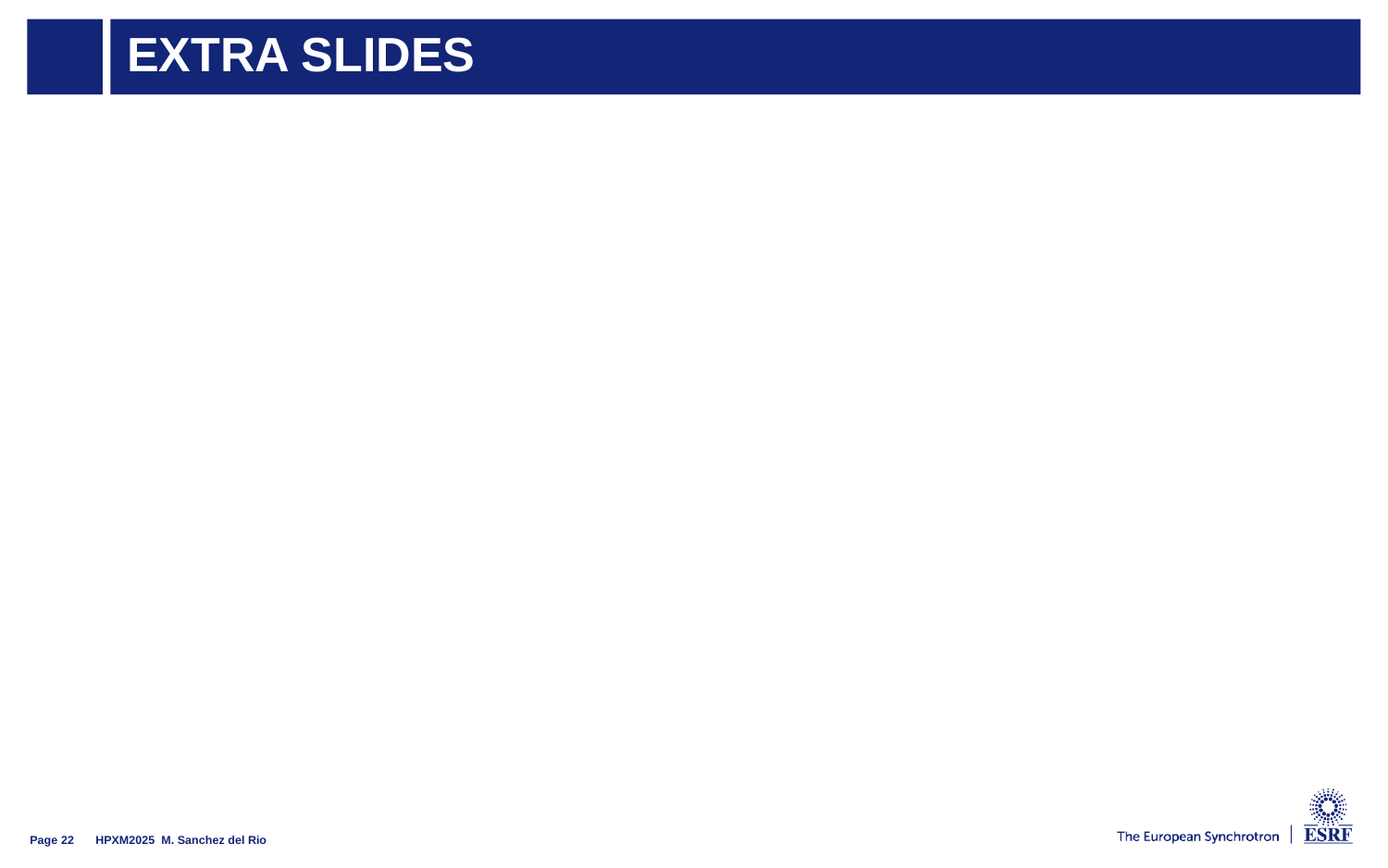

# Extra Slides
HPXM2025  M. Sanchez del Rio
Page 22